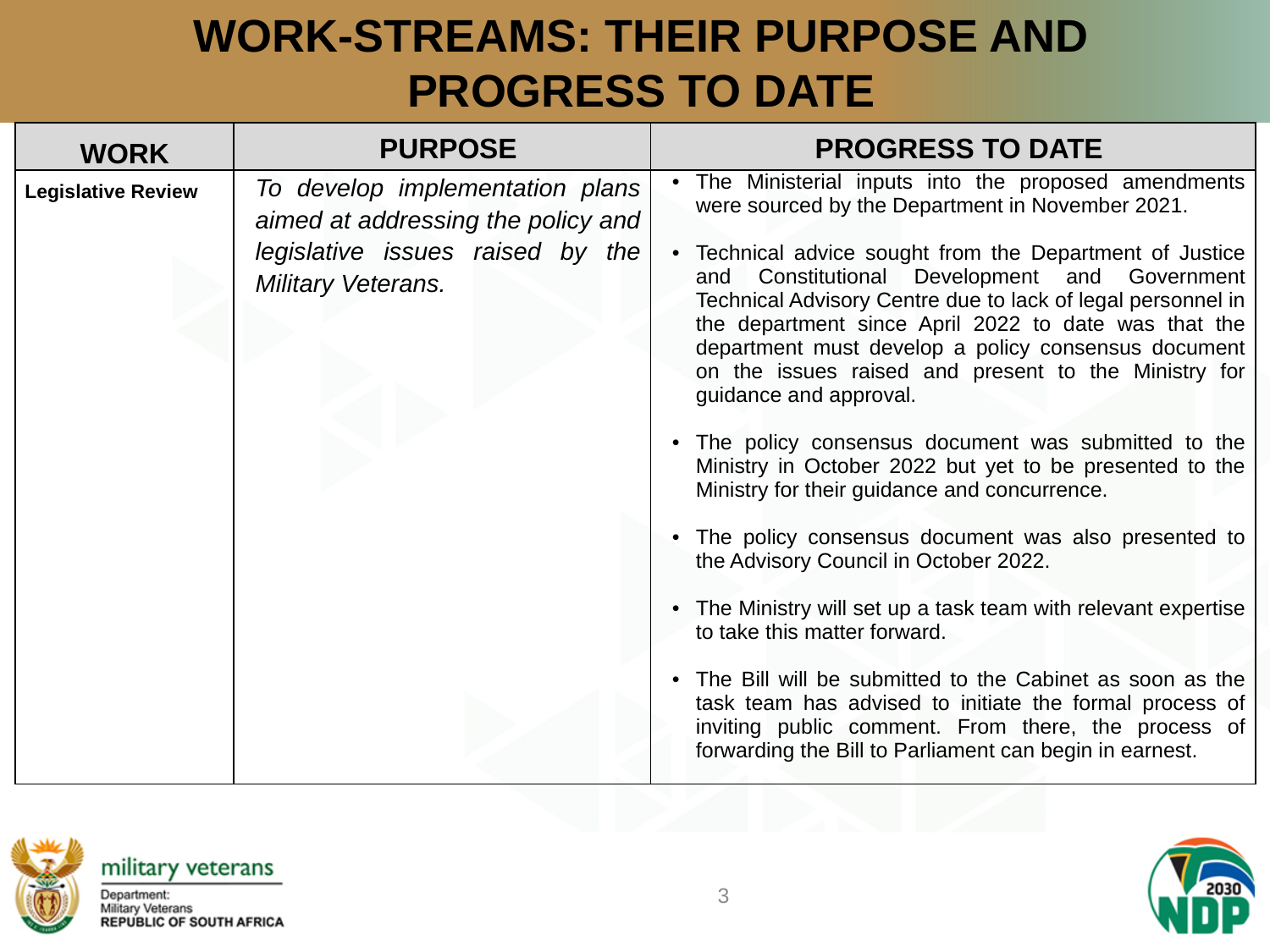

# WORK-STREAMS: THEIR PURPOSE AND PROGRESS TO DATE
| WORK | PURPOSE | PROGRESS TO DATE |
| --- | --- | --- |
| Legislative Review | To develop implementation plans aimed at addressing the policy and legislative issues raised by the Military Veterans. | The Ministerial inputs into the proposed amendments were sourced by the Department in November 2021. Technical advice sought from the Department of Justice and Constitutional Development and Government Technical Advisory Centre due to lack of legal personnel in the department since April 2022 to date was that the department must develop a policy consensus document on the issues raised and present to the Ministry for guidance and approval. The policy consensus document was submitted to the Ministry in October 2022 but yet to be presented to the Ministry for their guidance and concurrence. The policy consensus document was also presented to the Advisory Council in October 2022. The Ministry will set up a task team with relevant expertise to take this matter forward. The Bill will be submitted to the Cabinet as soon as the task team has advised to initiate the formal process of inviting public comment. From there, the process of forwarding the Bill to Parliament can begin in earnest. |
3